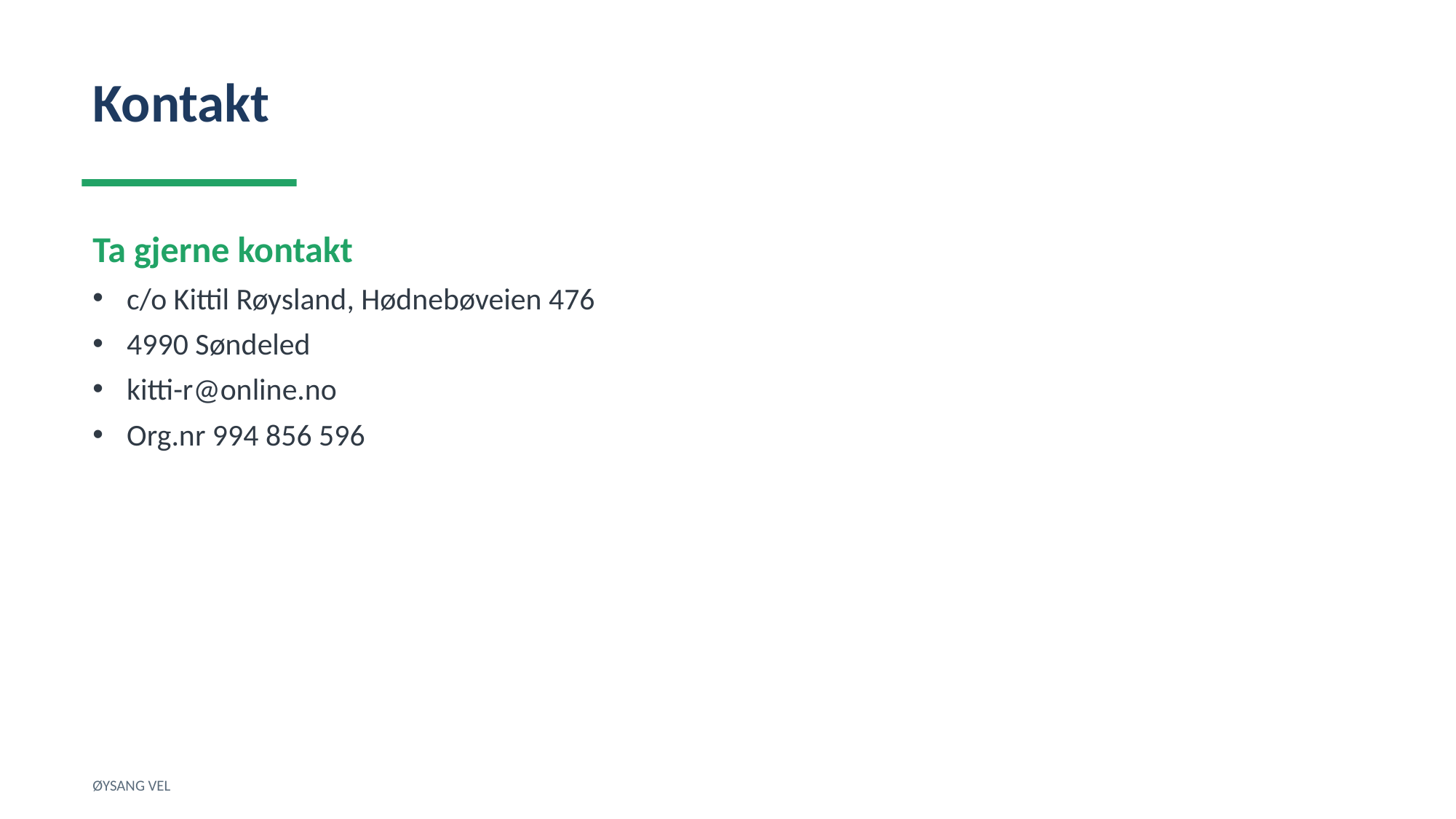

Kontakt

Ta gjerne kontakt
c/o Kittil Røysland, Hødnebøveien 476
4990 Søndeled
kitti-r@online.no
Org.nr 994 856 596
ØYSANG VEL